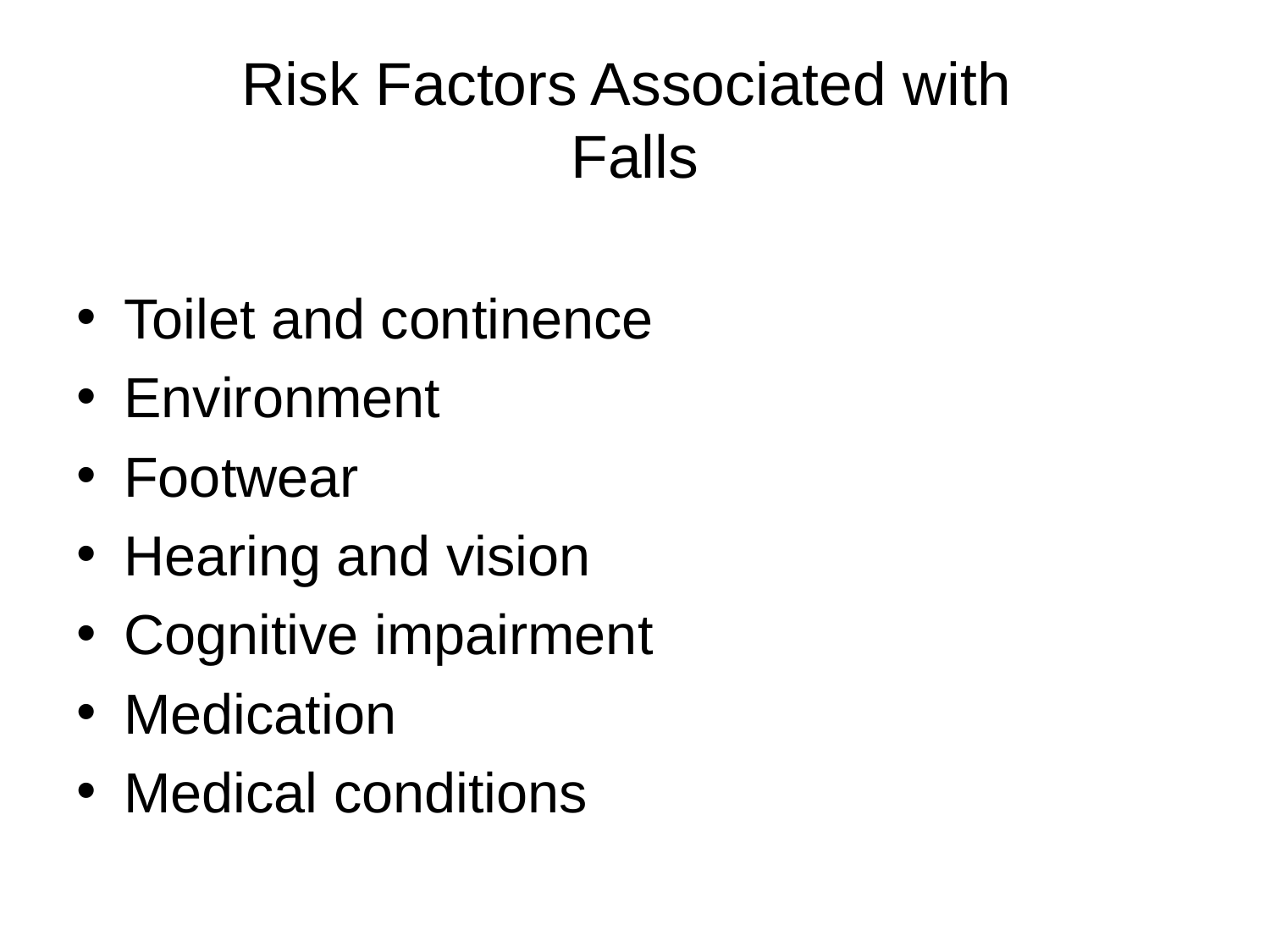

# Risk Factors Associated with Falls
Toilet and continence
Environment
Footwear
Hearing and vision
Cognitive impairment
Medication
Medical conditions